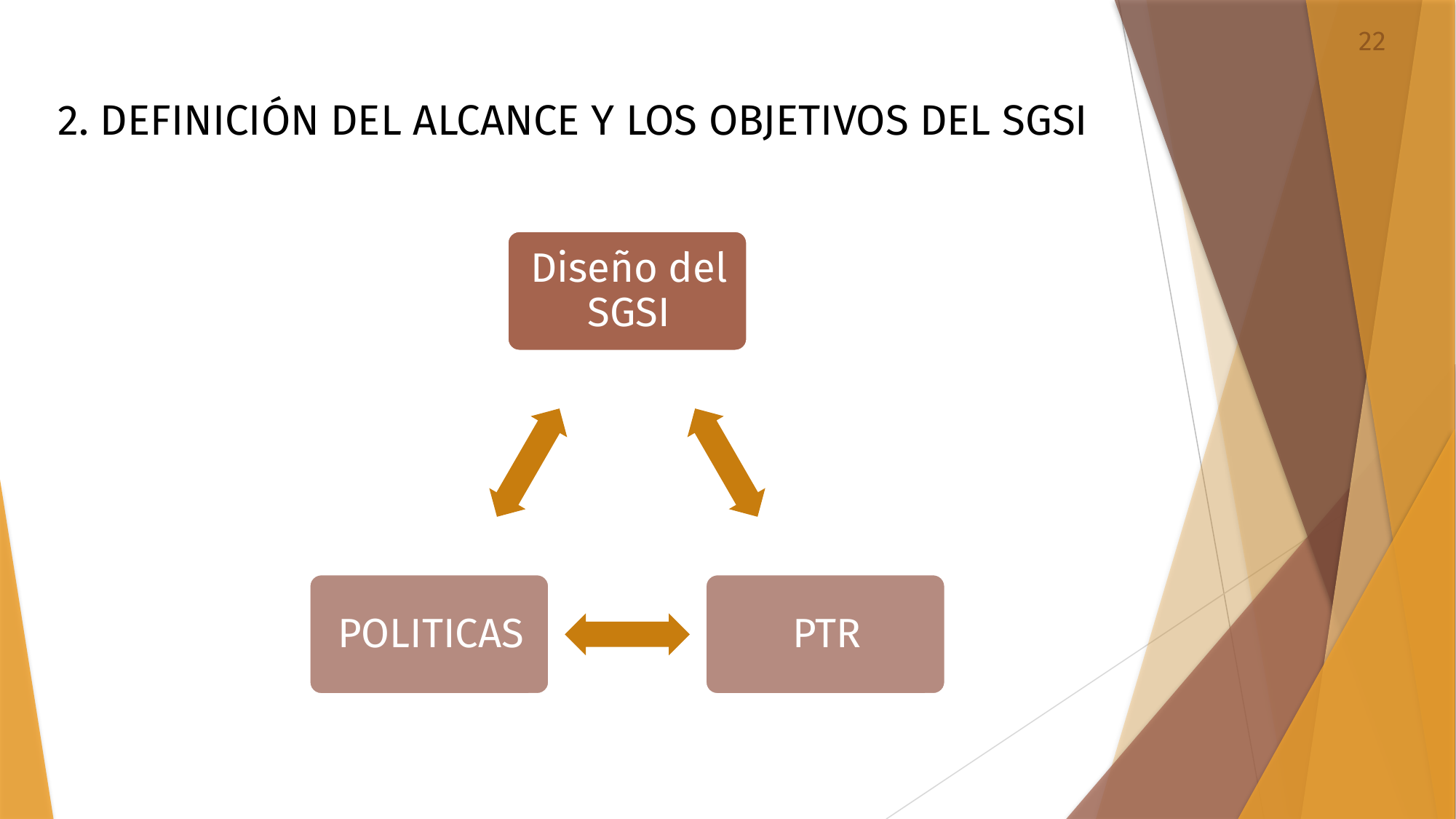

22
2. DEFINICIÓN DEL ALCANCE Y LOS OBJETIVOS DEL SGSI
Diseño del SGSI

PTR

POLITICAS